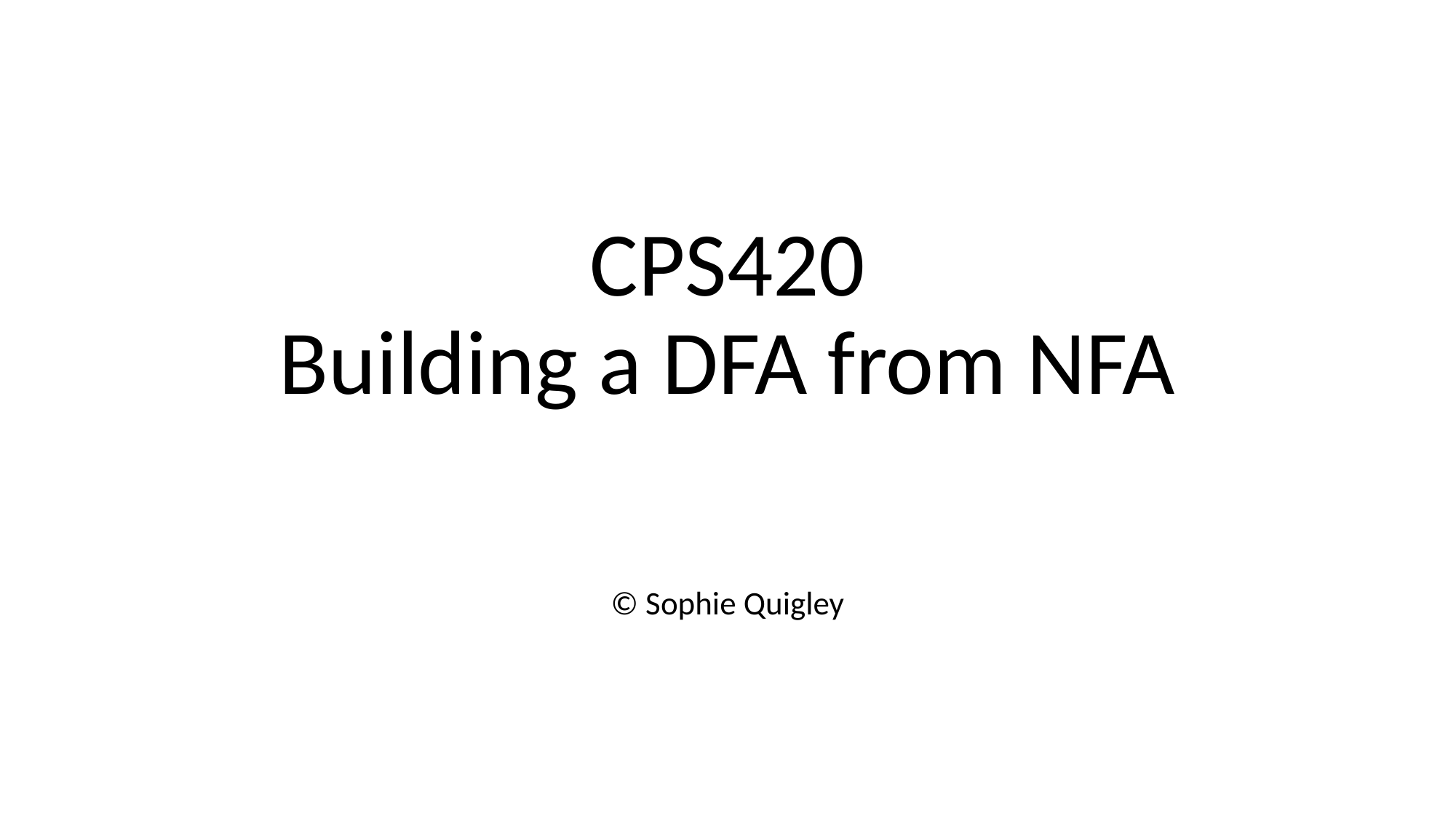

# CPS420 Building a DFA from NFA

© Sophie Quigley